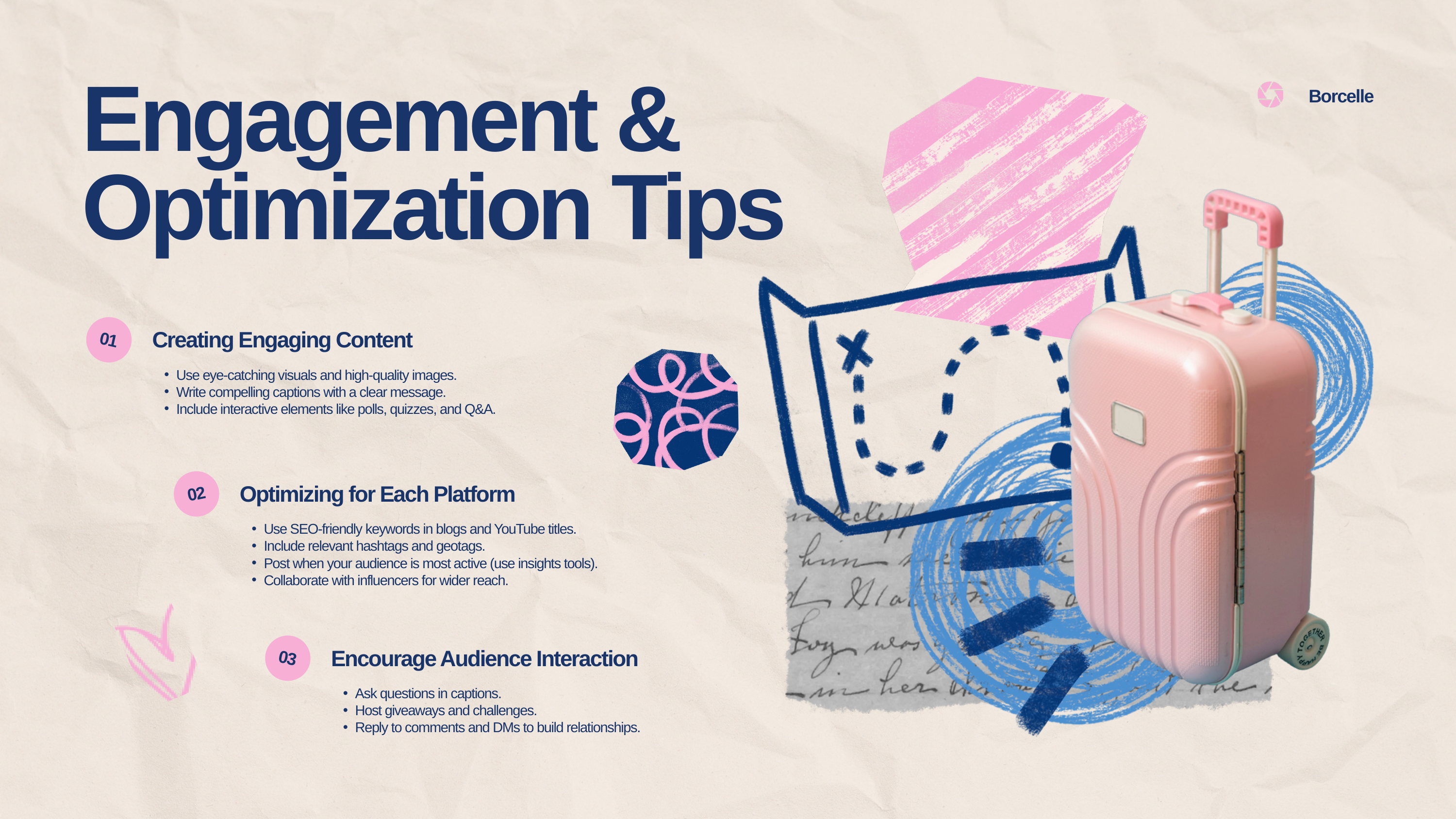

Borcelle
Engagement & Optimization Tips

Creating Engaging Content
01

Use eye-catching visuals and high-quality images.
Write compelling captions with a clear message.
Include interactive elements like polls, quizzes, and Q&A.

Optimizing for Each Platform
02
Use SEO-friendly keywords in blogs and YouTube titles.
Include relevant hashtags and geotags.
Post when your audience is most active (use insights tools).
Collaborate with influencers for wider reach.

Encourage Audience Interaction
03
Ask questions in captions.
Host giveaways and challenges.
Reply to comments and DMs to build relationships.